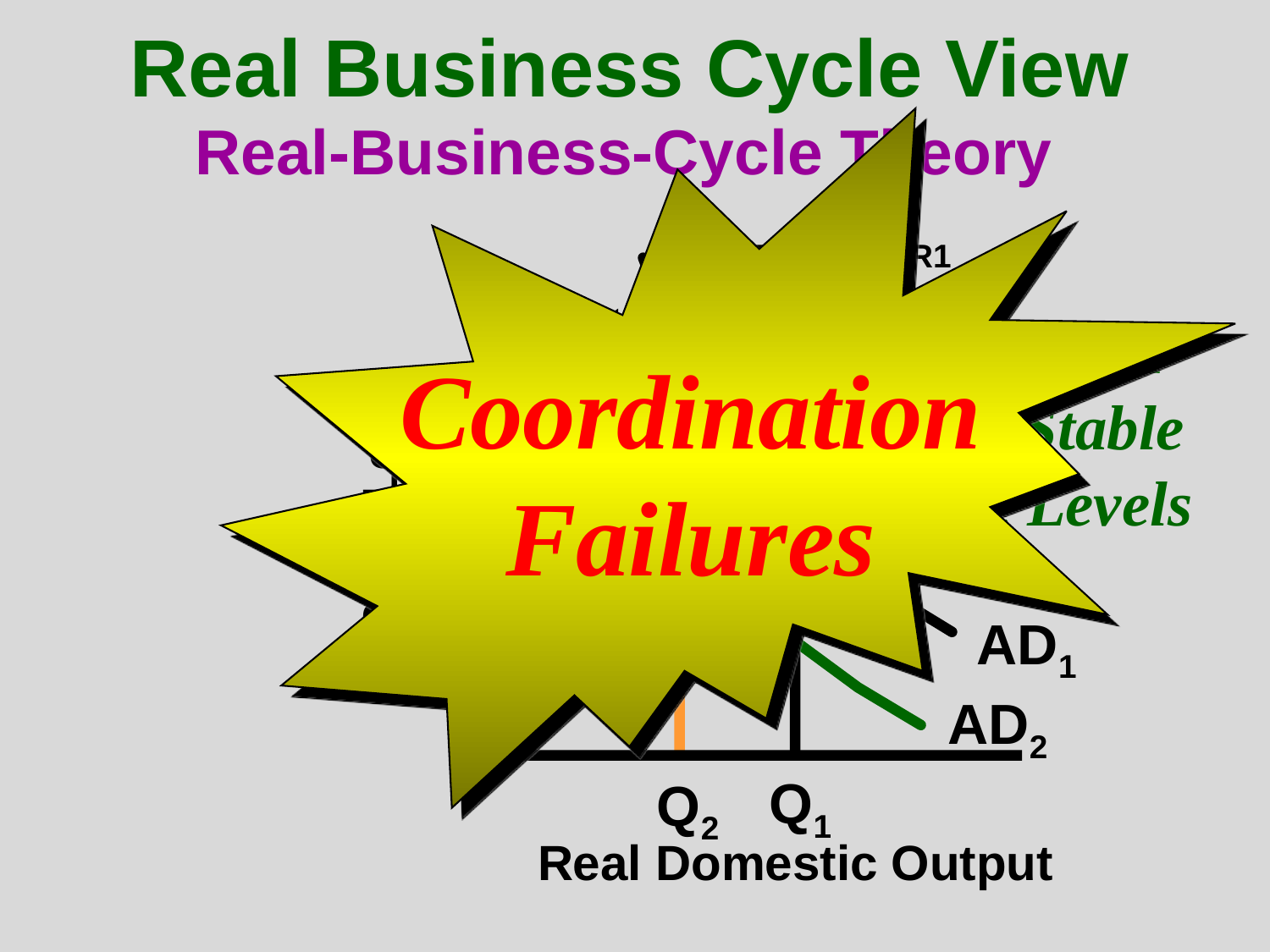

Real Business Cycle View
Real-Business-Cycle Theory
Coordination
Failures
ASLR2
ASLR1

Recession
With Stable
Price Levels

Price Level
P1

AD1

AD2
Q1
Q2
Real Domestic Output